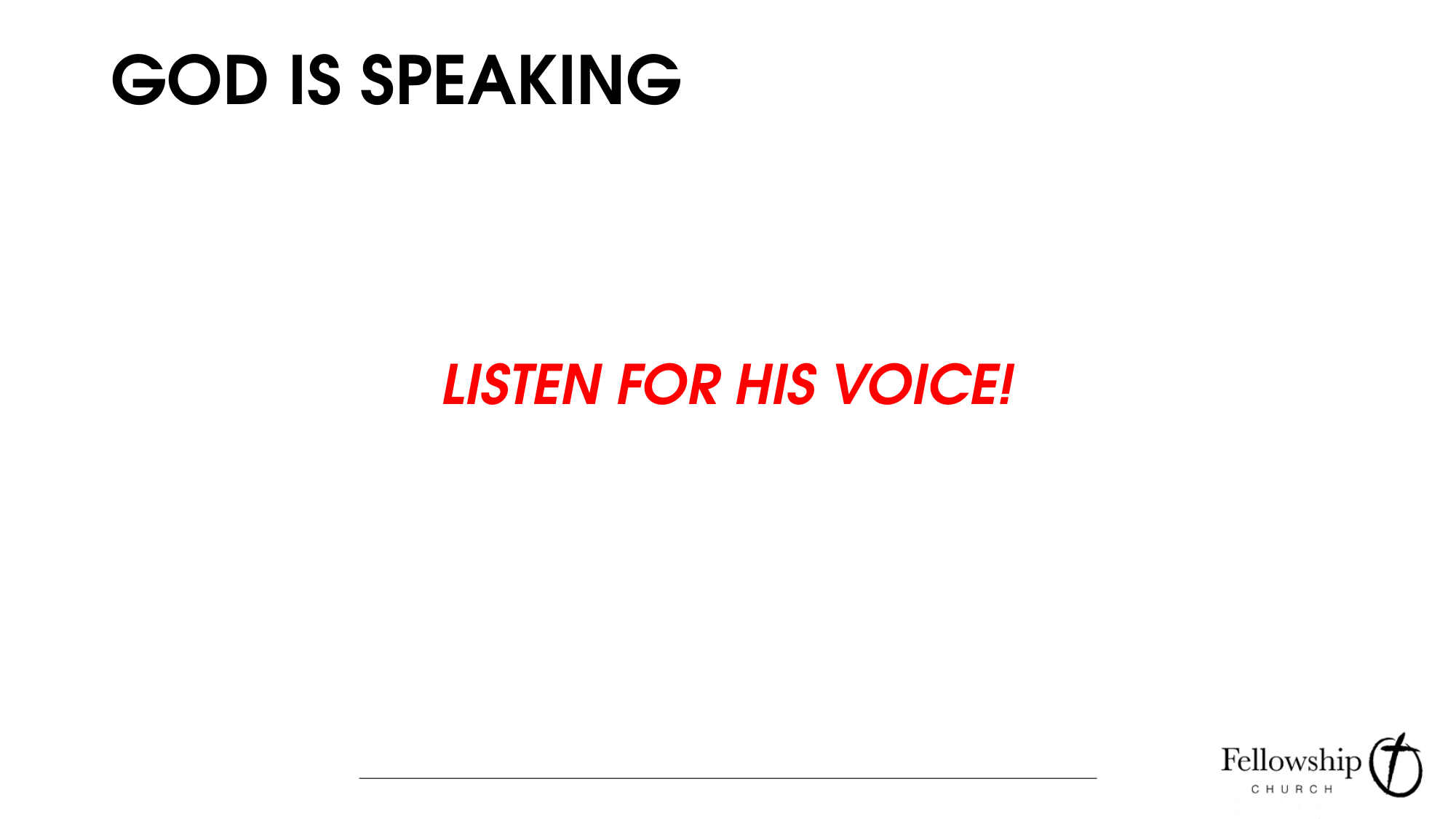

# GOD IS SPEAKING

LISTEN FOR HIS VOICE!